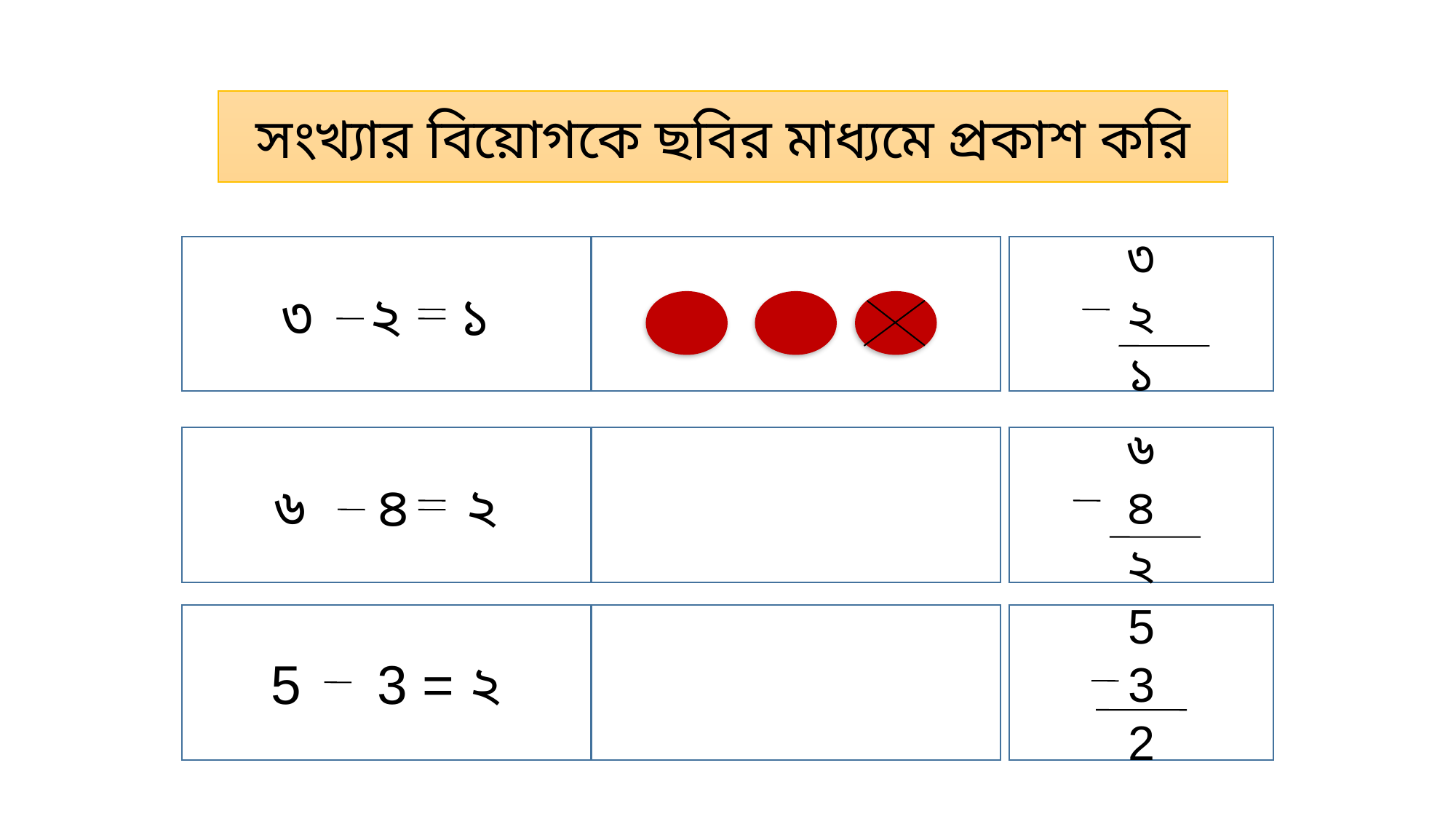

সংখ্যার বিয়োগকে ছবির মাধ্যমে প্রকাশ করি
৩    ২    ১

৩
২
১

৬     ৪    ২

৬
৪
২
5     3 = ২

5
3
2